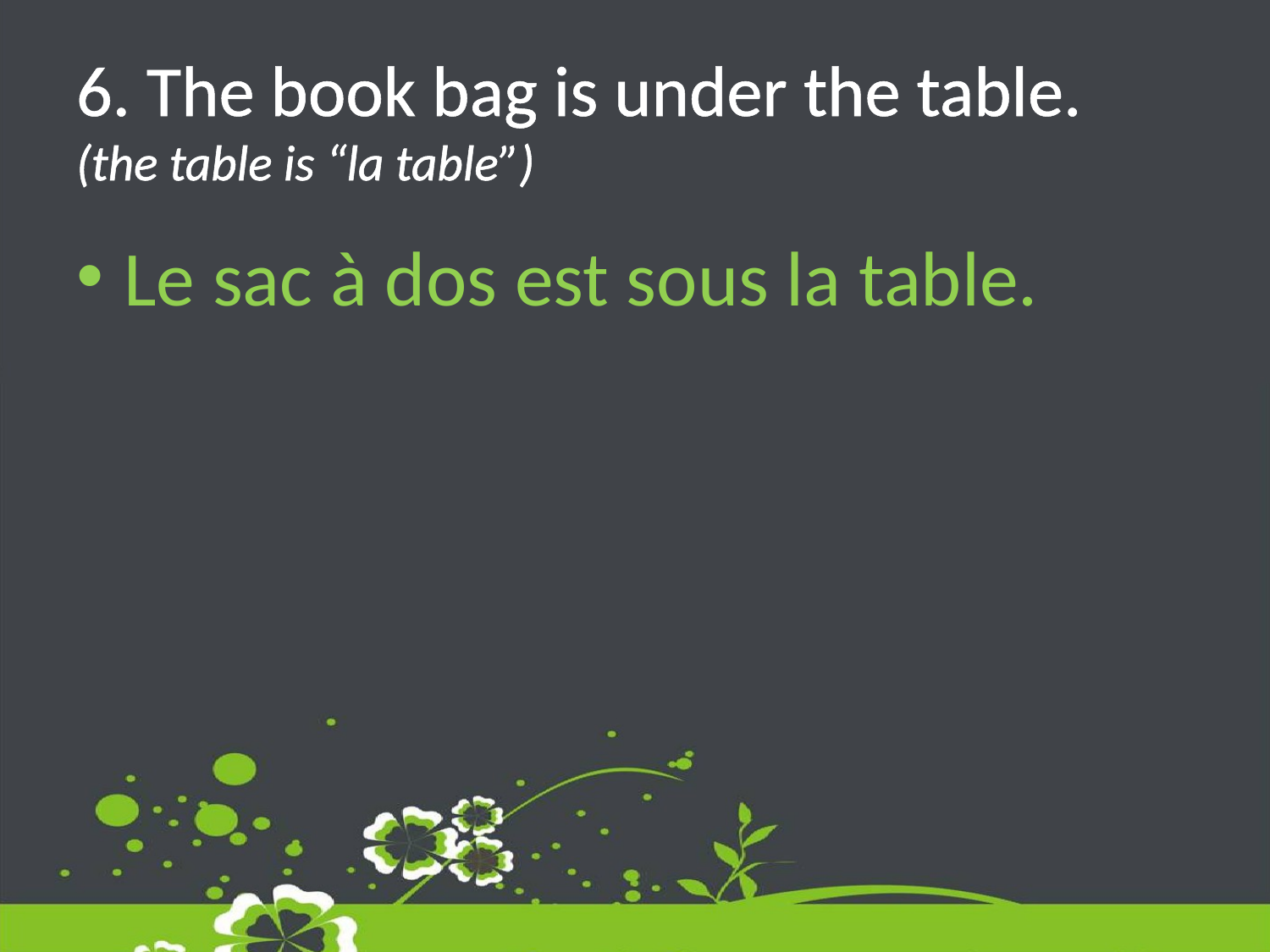

# 6. The book bag is under the table. (the table is “la table”)
Le sac à dos est sous la table.